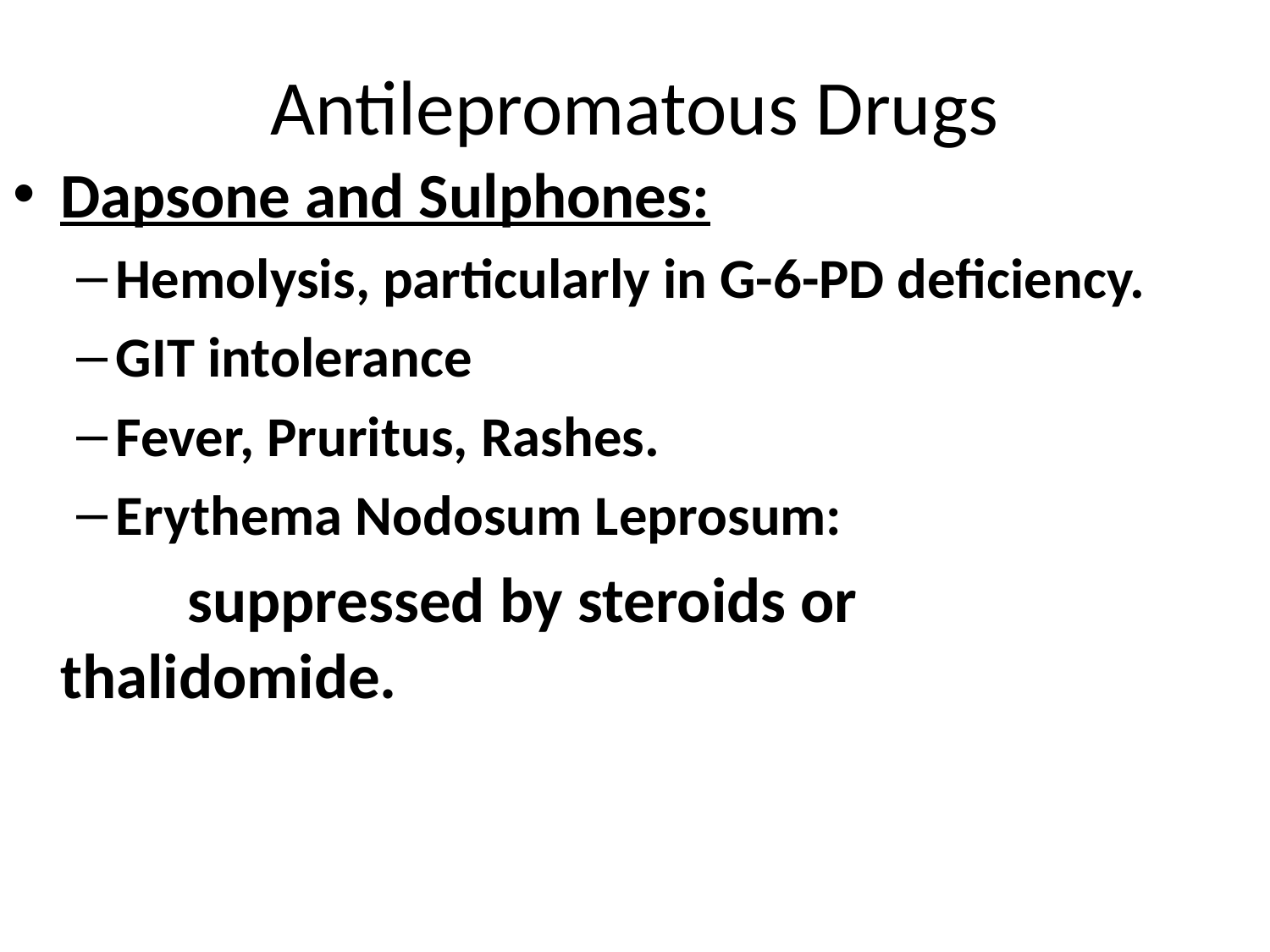

# Antilepromatous Drugs
Dapsone and Sulphones:
Hemolysis, particularly in G-6-PD deficiency.
GIT intolerance
Fever, Pruritus, Rashes.
Erythema Nodosum Leprosum:
		suppressed by steroids or        	thalidomide.